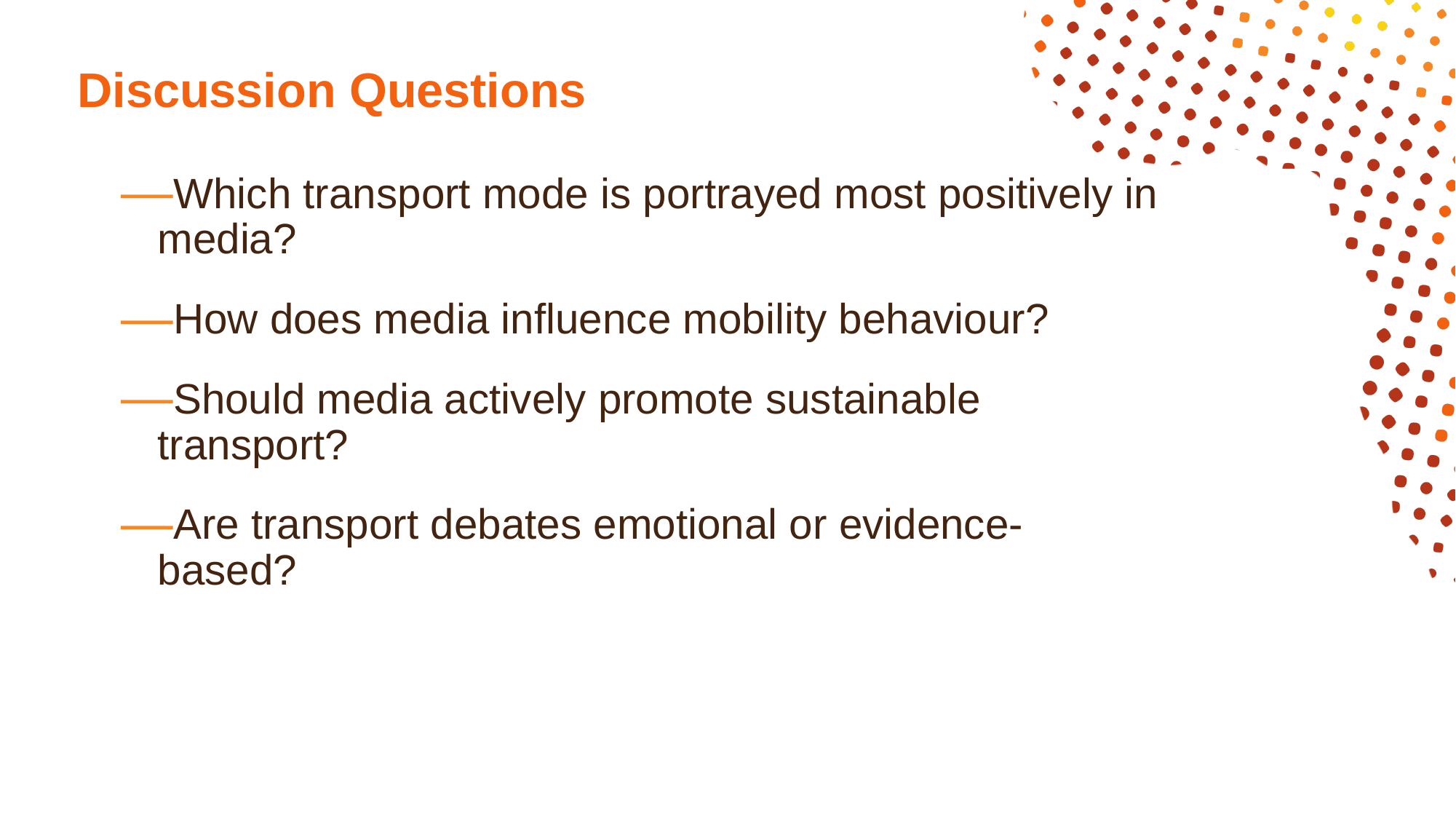

# Discussion Questions
Which transport mode is portrayed most positively in media?
How does media influence mobility behaviour?
Should media actively promote sustainable transport?
Are transport debates emotional or evidence-based?